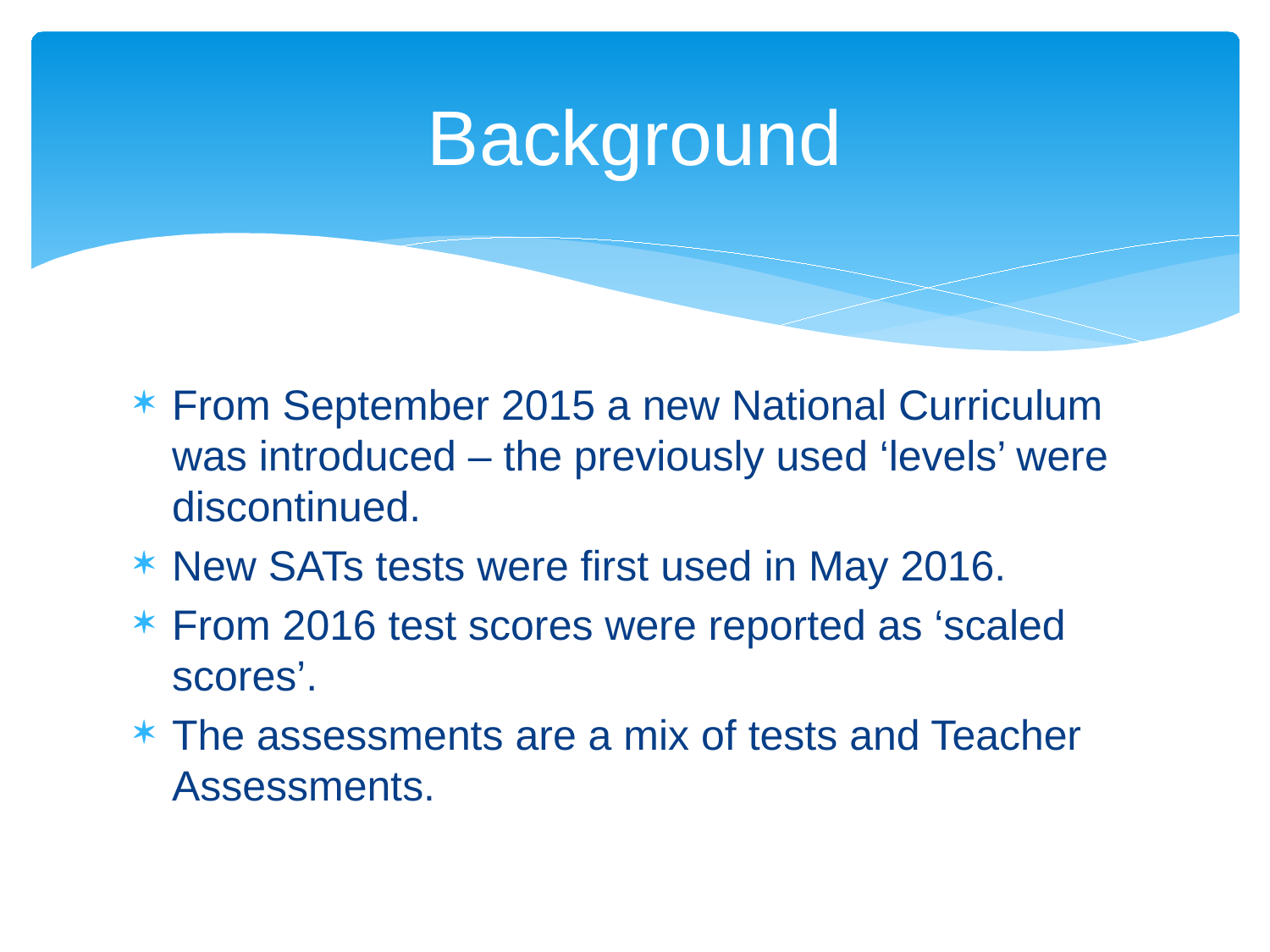

# Background
From September 2015 a new National Curriculum was introduced – the previously used ‘levels’ were discontinued.
New SATs tests were first used in May 2016.
From 2016 test scores were reported as ‘scaled scores’.
The assessments are a mix of tests and Teacher Assessments.